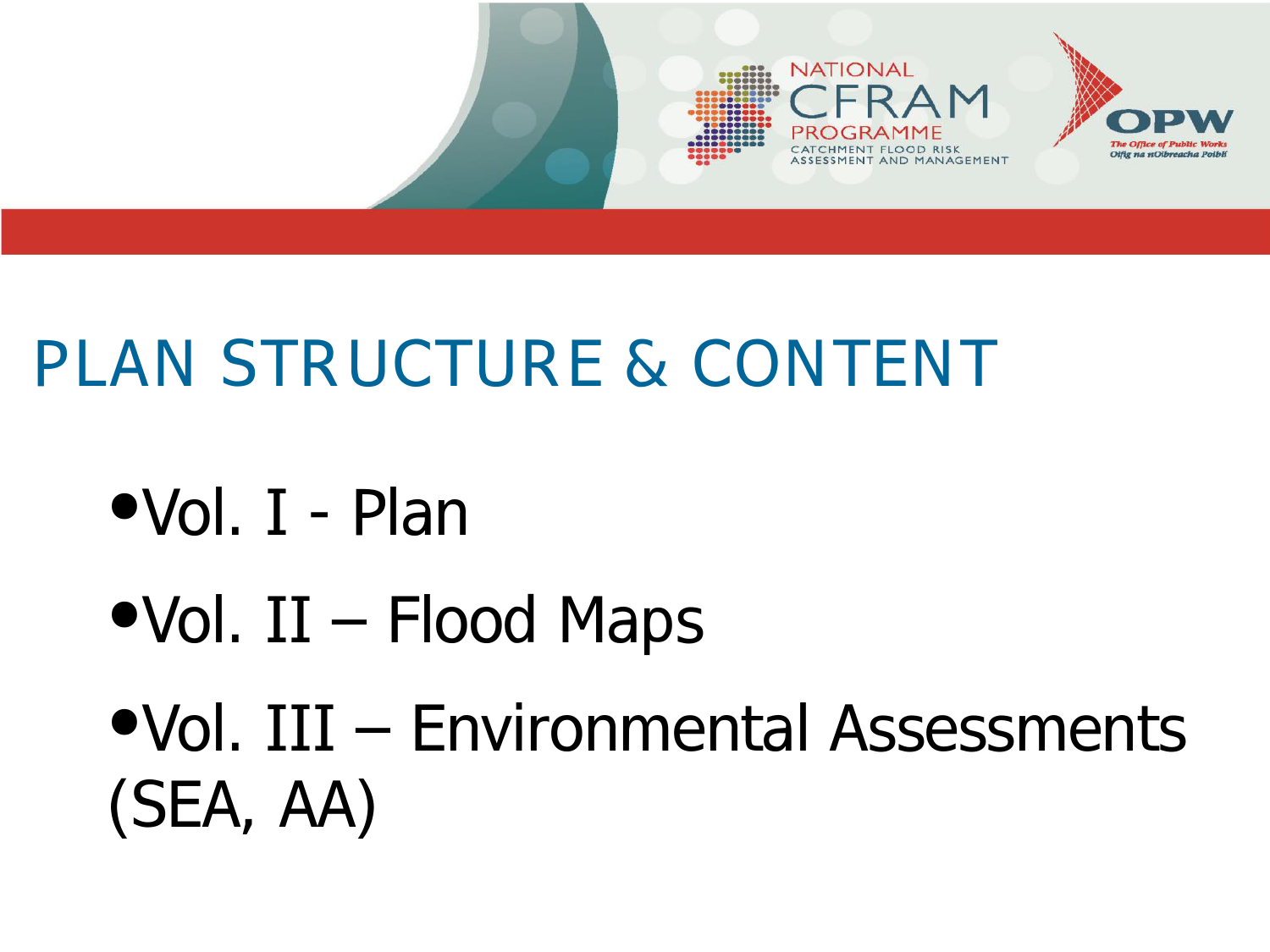

PLAN STRUCTURE & CONTENT
Vol. I - Plan
Vol. II – Flood Maps
Vol. III – Environmental Assessments (SEA, AA)